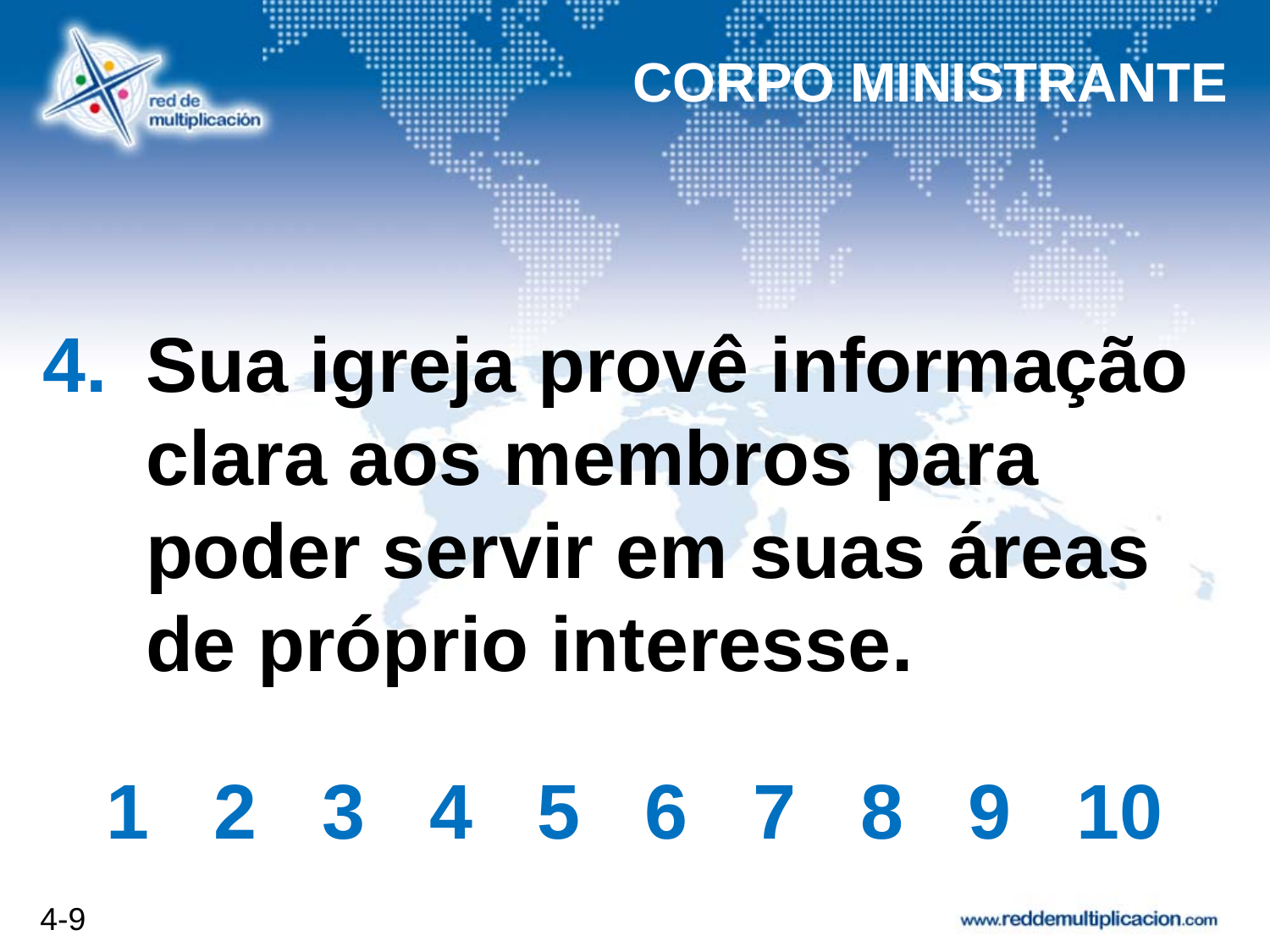

CORPO MINISTRANTE
# Sua igreja provê informação clara aos membros para poder servir em suas áreas de próprio interesse.
1   2   3   4   5   6   7   8   9   10
4-9